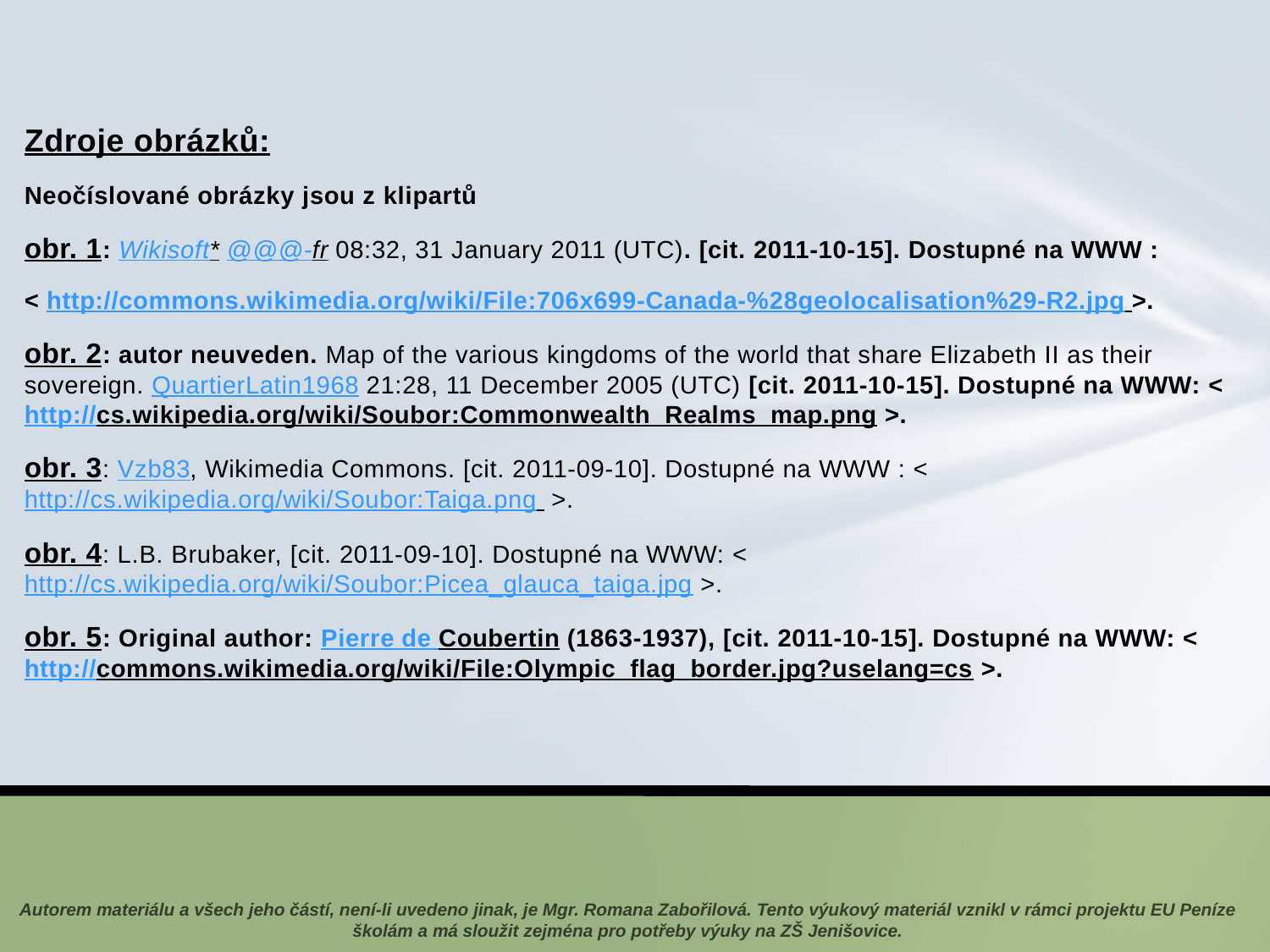

Zdroje obrázků:
Neočíslované obrázky jsou z klipartů
obr. 1: Wikisoft* @@@-fr 08:32, 31 January 2011 (UTC). [cit. 2011-10-15]. Dostupné na WWW :
< http://commons.wikimedia.org/wiki/File:706x699-Canada-%28geolocalisation%29-R2.jpg >.
obr. 2: autor neuveden. Map of the various kingdoms of the world that share Elizabeth II as their sovereign. QuartierLatin1968 21:28, 11 December 2005 (UTC) [cit. 2011-10-15]. Dostupné na WWW: < http://cs.wikipedia.org/wiki/Soubor:Commonwealth_Realms_map.png >.
obr. 3: Vzb83, Wikimedia Commons. [cit. 2011-09-10]. Dostupné na WWW : <http://cs.wikipedia.org/wiki/Soubor:Taiga.png  >.
obr. 4: L.B. Brubaker, [cit. 2011-09-10]. Dostupné na WWW: < http://cs.wikipedia.org/wiki/Soubor:Picea_glauca_taiga.jpg >.
obr. 5: Original author: Pierre de Coubertin (1863-1937), [cit. 2011-10-15]. Dostupné na WWW: < http://commons.wikimedia.org/wiki/File:Olympic_flag_border.jpg?uselang=cs >.
Autorem materiálu a všech jeho částí, není-li uvedeno jinak, je Mgr. Romana Zabořilová. Tento výukový materiál vznikl v rámci projektu EU Peníze školám a má sloužit zejména pro potřeby výuky na ZŠ Jenišovice.